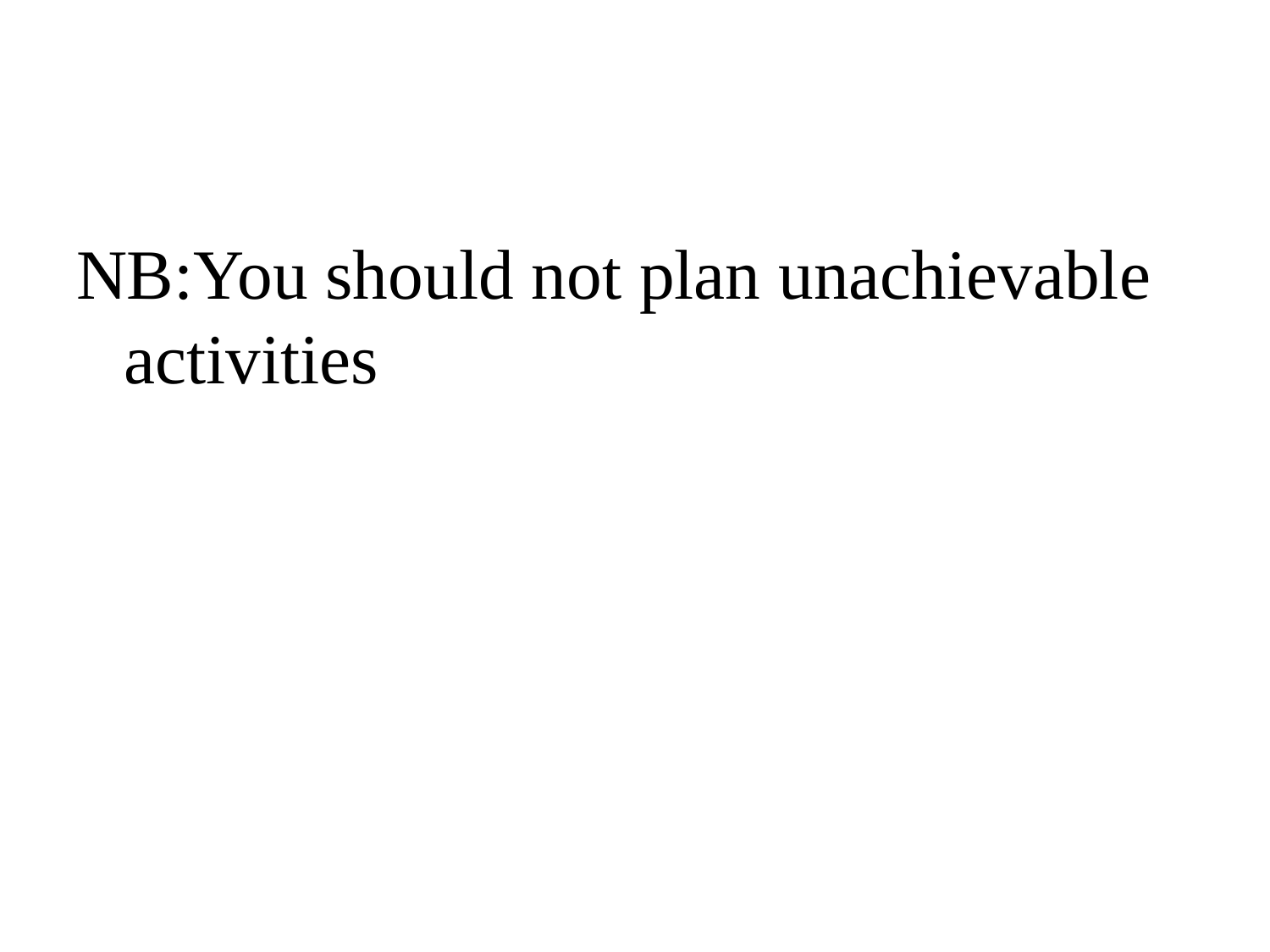

#
NB:You should not plan unachievable activities